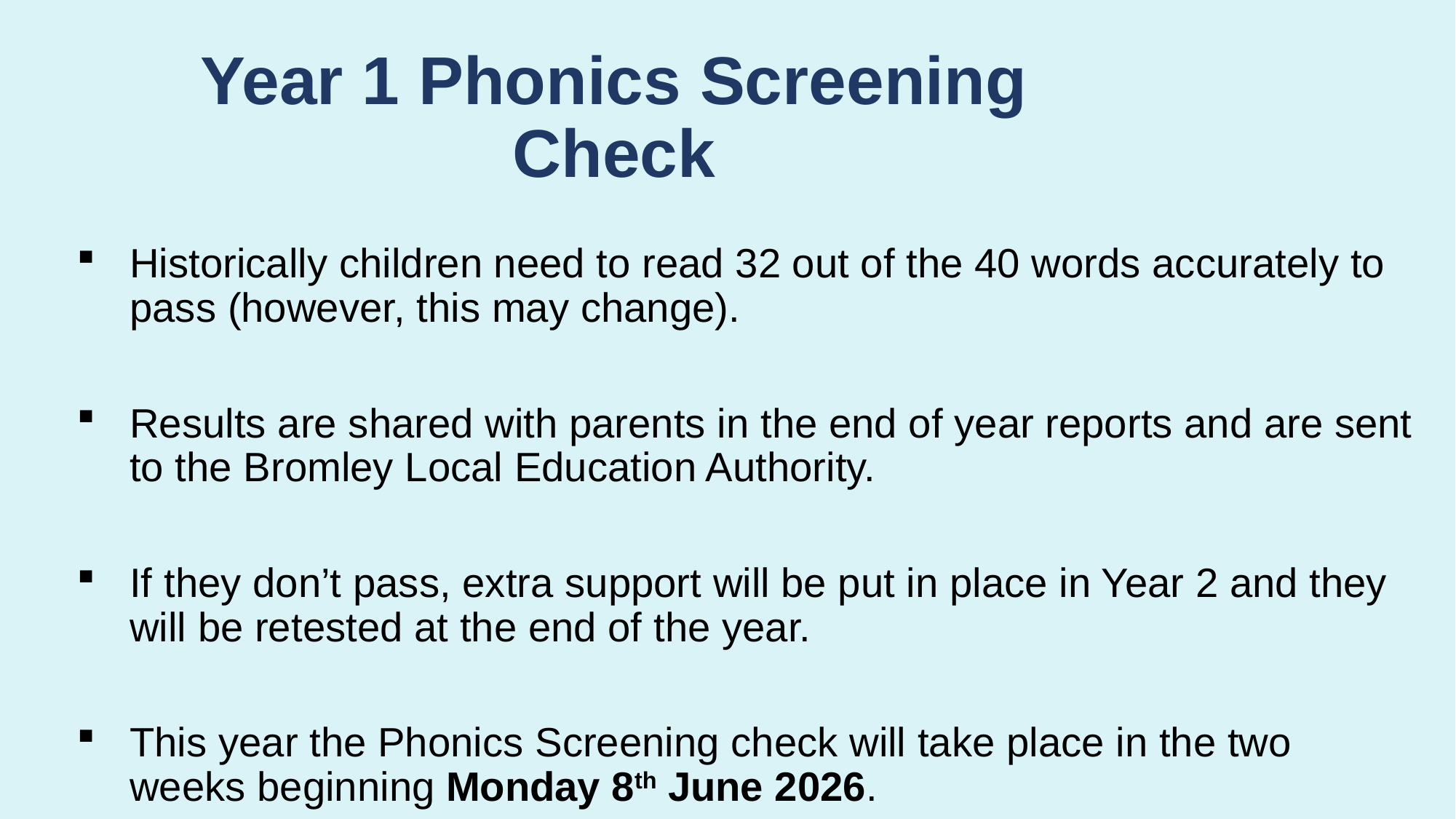

# Year 1 Phonics Screening Check
Historically children need to read 32 out of the 40 words accurately to pass (however, this may change).

Results are shared with parents in the end of year reports and are sent to the Bromley Local Education Authority.

If they don’t pass, extra support will be put in place in Year 2 and they will be retested at the end of the year.

This year the Phonics Screening check will take place in the two weeks beginning Monday 8th June 2026.